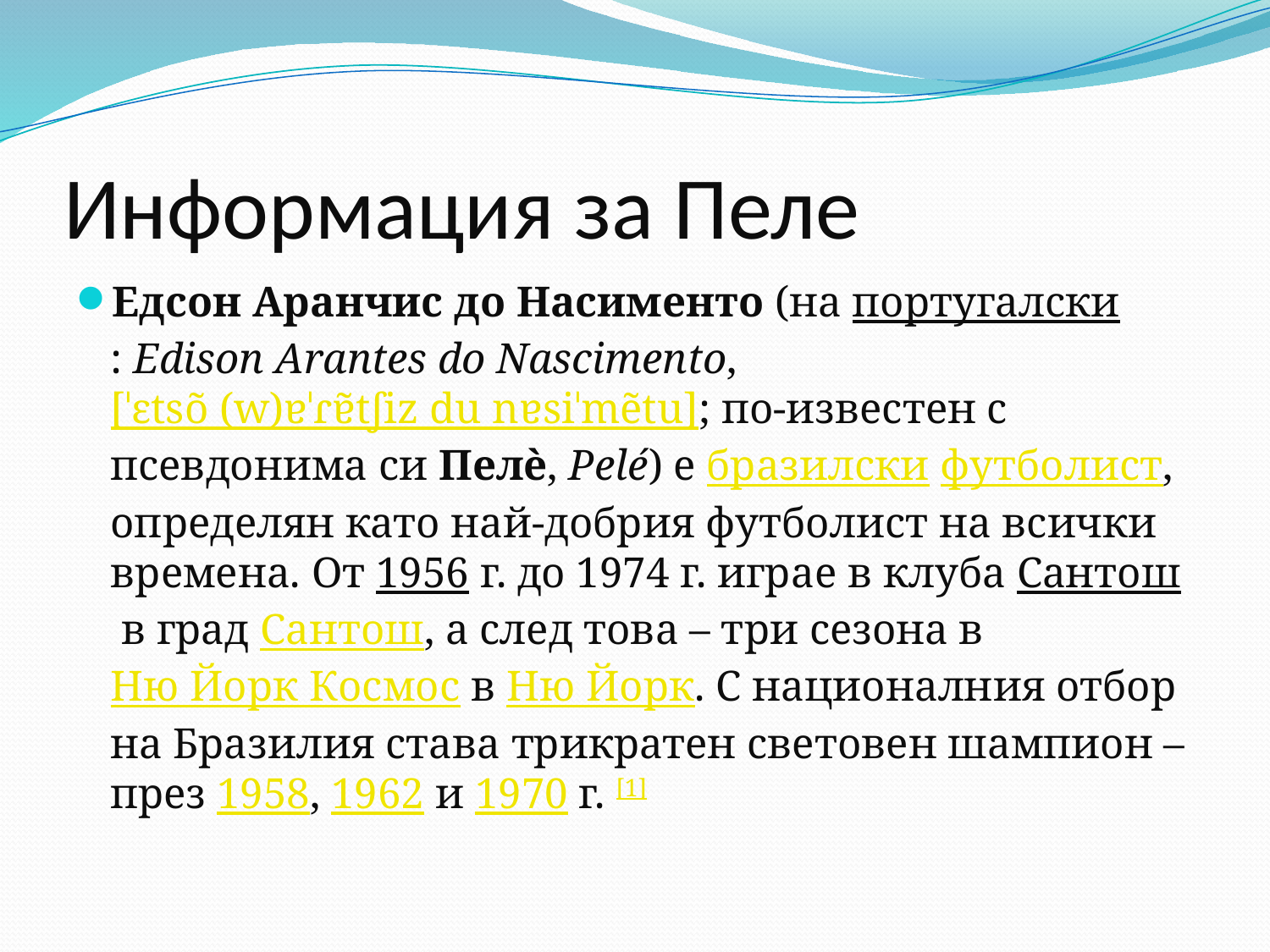

# Информация за Пеле
Едсон Аранчис до Насименто (на португалски: Edison Arantes do Nascimento, [ˈɛtsõ (w)ɐˈɾɐ̃tʃiz du nɐsiˈmẽtu]; по-известен с псевдонима си Пелѐ, Pelé) е бразилски футболист, определян като най-добрия футболист на всички времена. От 1956 г. до 1974 г. играе в клуба Сантош в град Сантош, а след това – три сезона в Ню Йорк Космос в Ню Йорк. С националния отбор на Бразилия става трикратен световен шампион – през 1958, 1962 и 1970 г. [1]